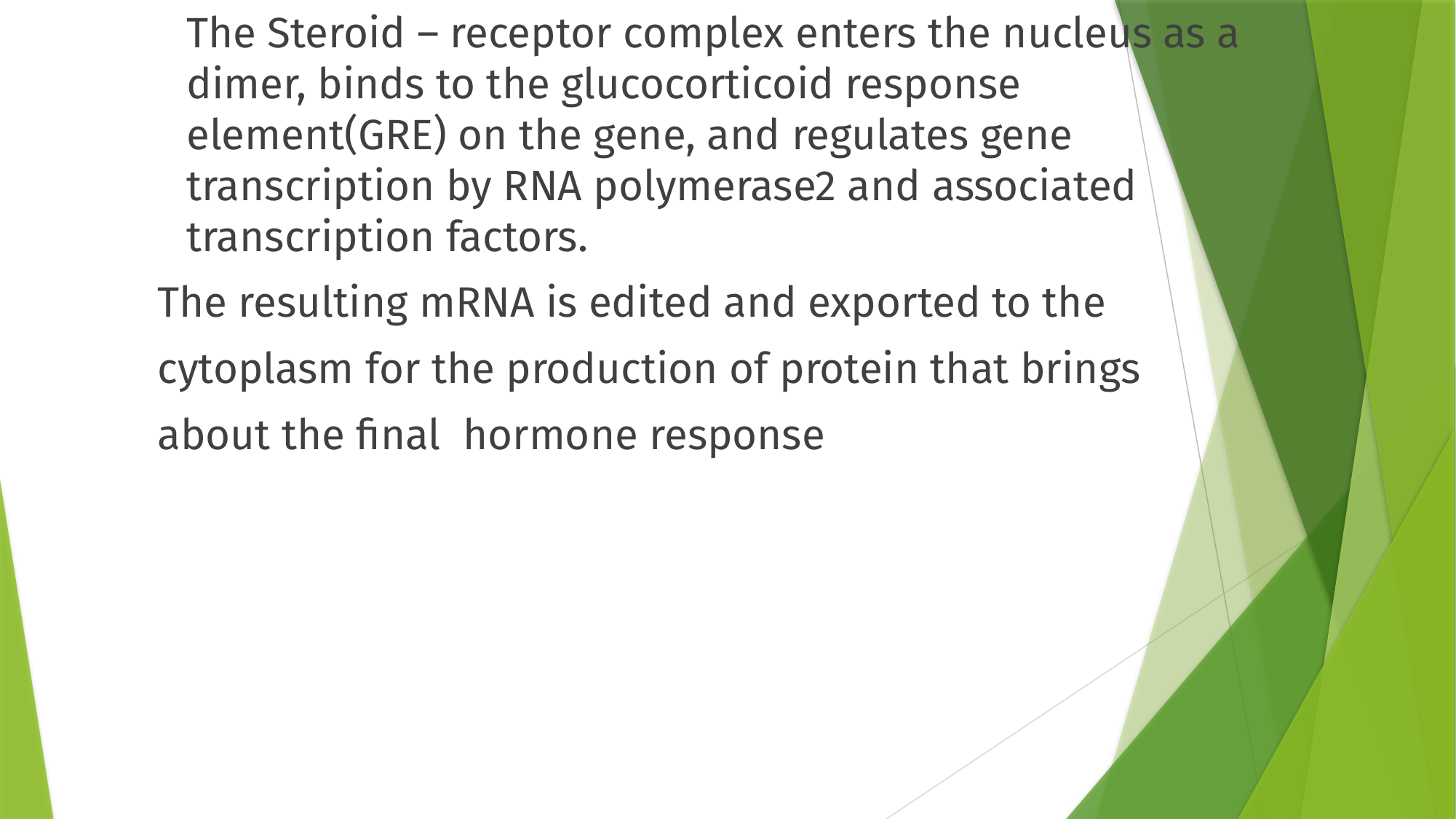

The Steroid – receptor complex enters the nucleus as a dimer, binds to the glucocorticoid response element(GRE) on the gene, and regulates gene transcription by RNA polymerase2 and associated transcription factors.
             The resulting mRNA is edited and exported to the
             cytoplasm for the production of protein that brings
             about the final  hormone response